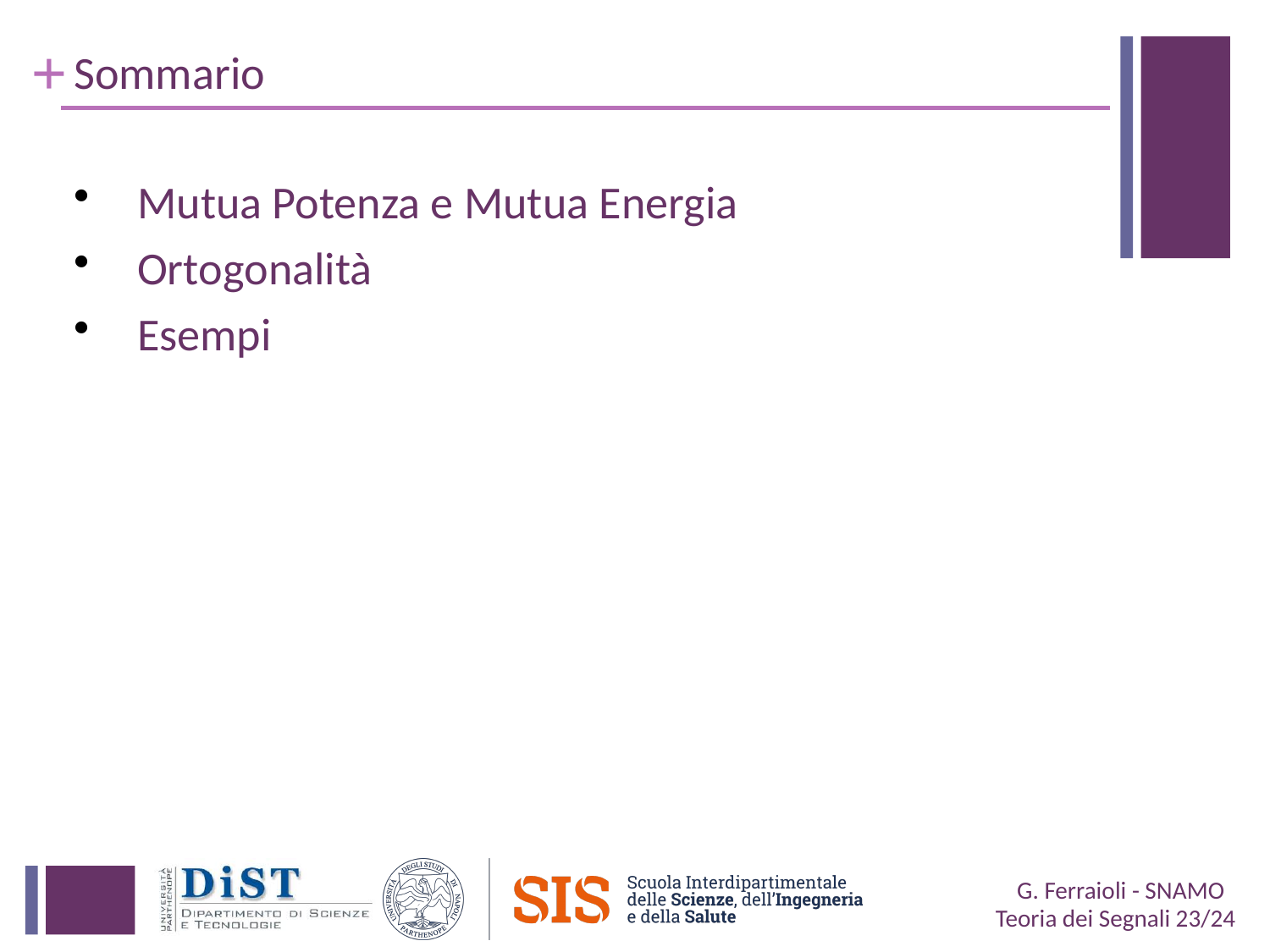

# Sommario
Mutua Potenza e Mutua Energia
Ortogonalità
Esempi